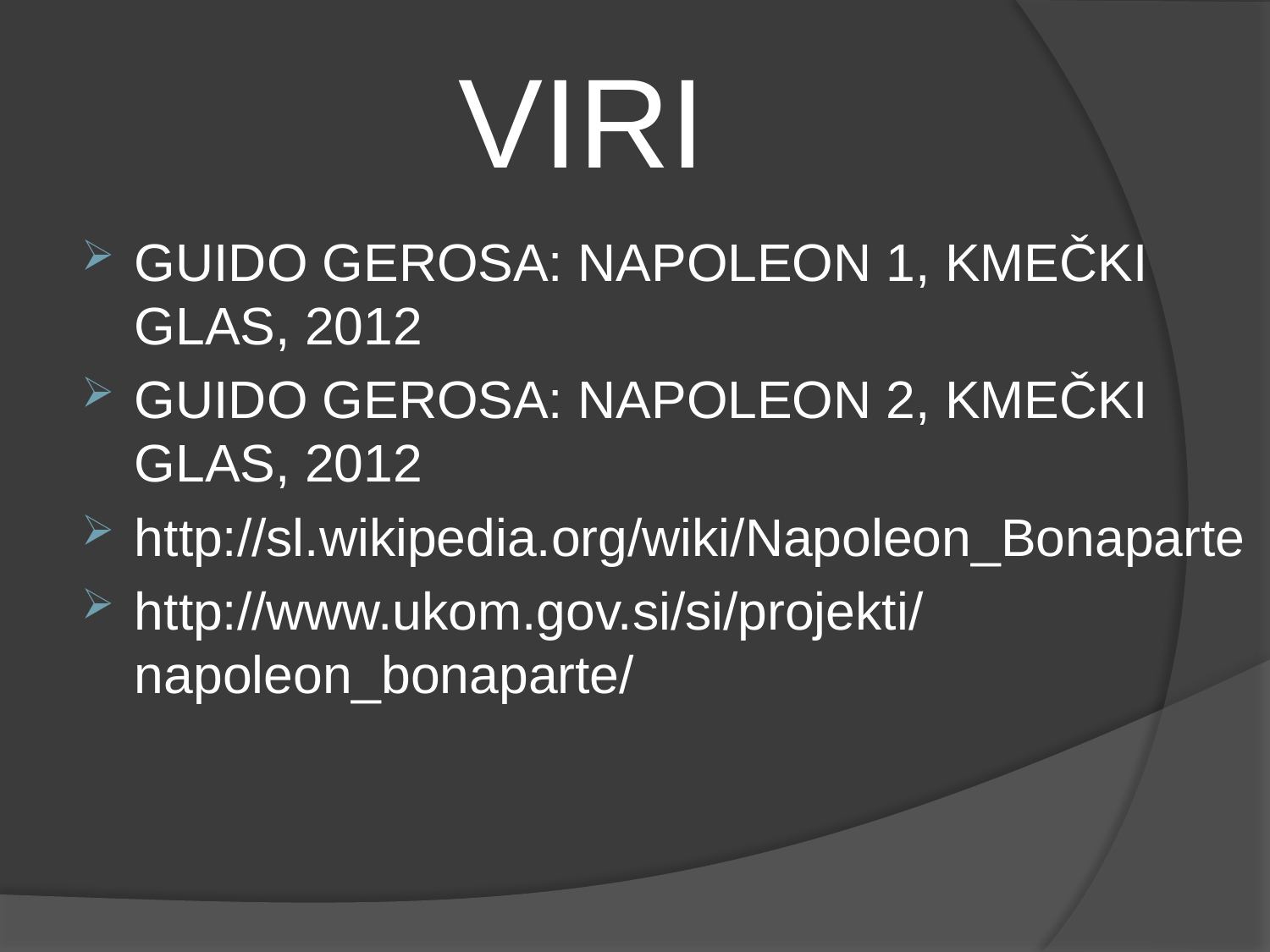

# VIRI
GUIDO GEROSA: NAPOLEON 1, KMEČKI GLAS, 2012
GUIDO GEROSA: NAPOLEON 2, KMEČKI GLAS, 2012
http://sl.wikipedia.org/wiki/Napoleon_Bonaparte
http://www.ukom.gov.si/si/projekti/ napoleon_bonaparte/